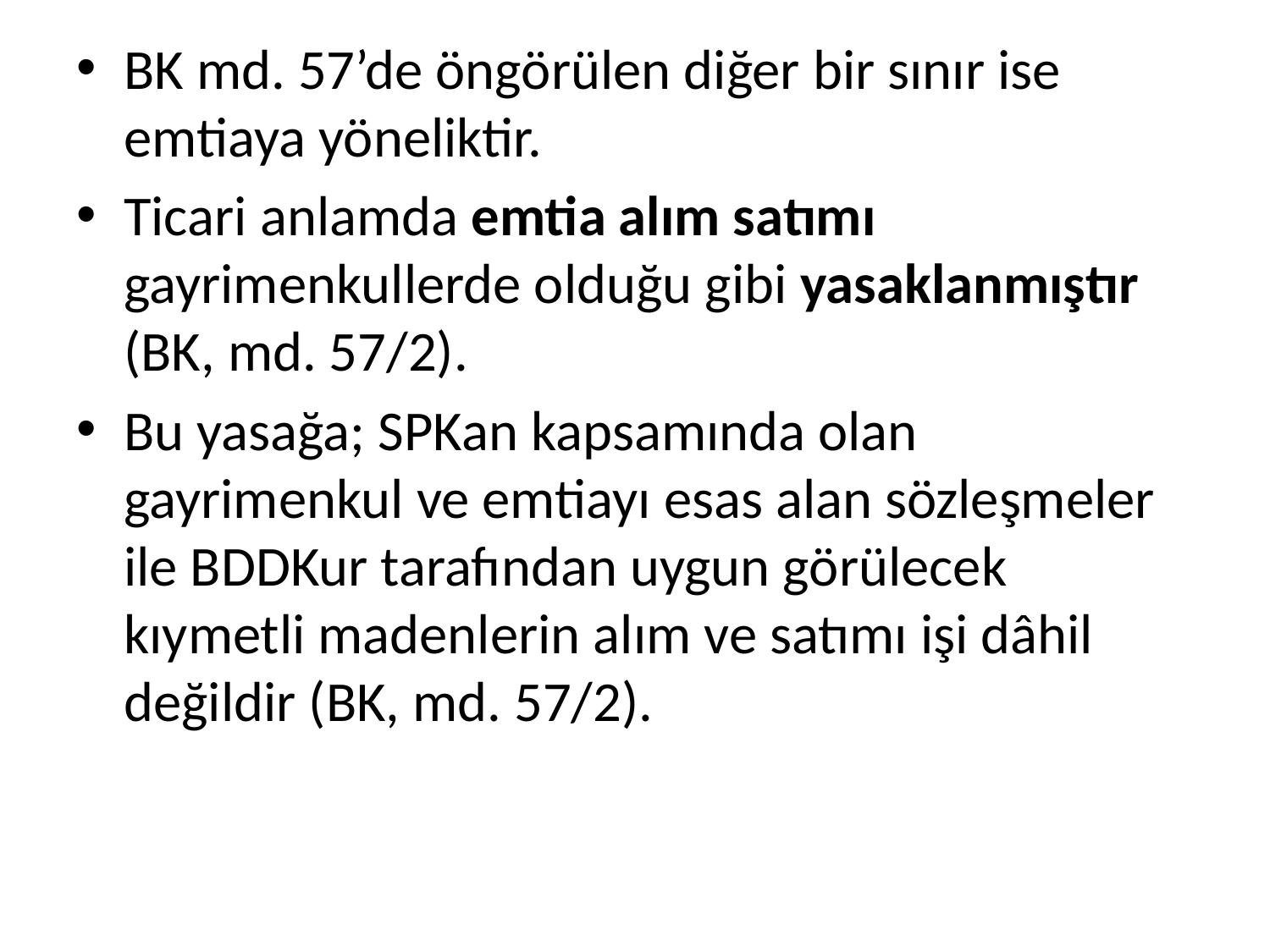

BK md. 57’de öngörülen diğer bir sınır ise emtiaya yöneliktir.
Ticari anlamda emtia alım satımı gayrimenkullerde olduğu gibi yasaklanmıştır (BK, md. 57/2).
Bu yasağa; SPKan kapsamında olan gayrimenkul ve emtiayı esas alan sözleşmeler ile BDDKur tarafından uygun görülecek kıymetli madenlerin alım ve satımı işi dâhil değildir (BK, md. 57/2).